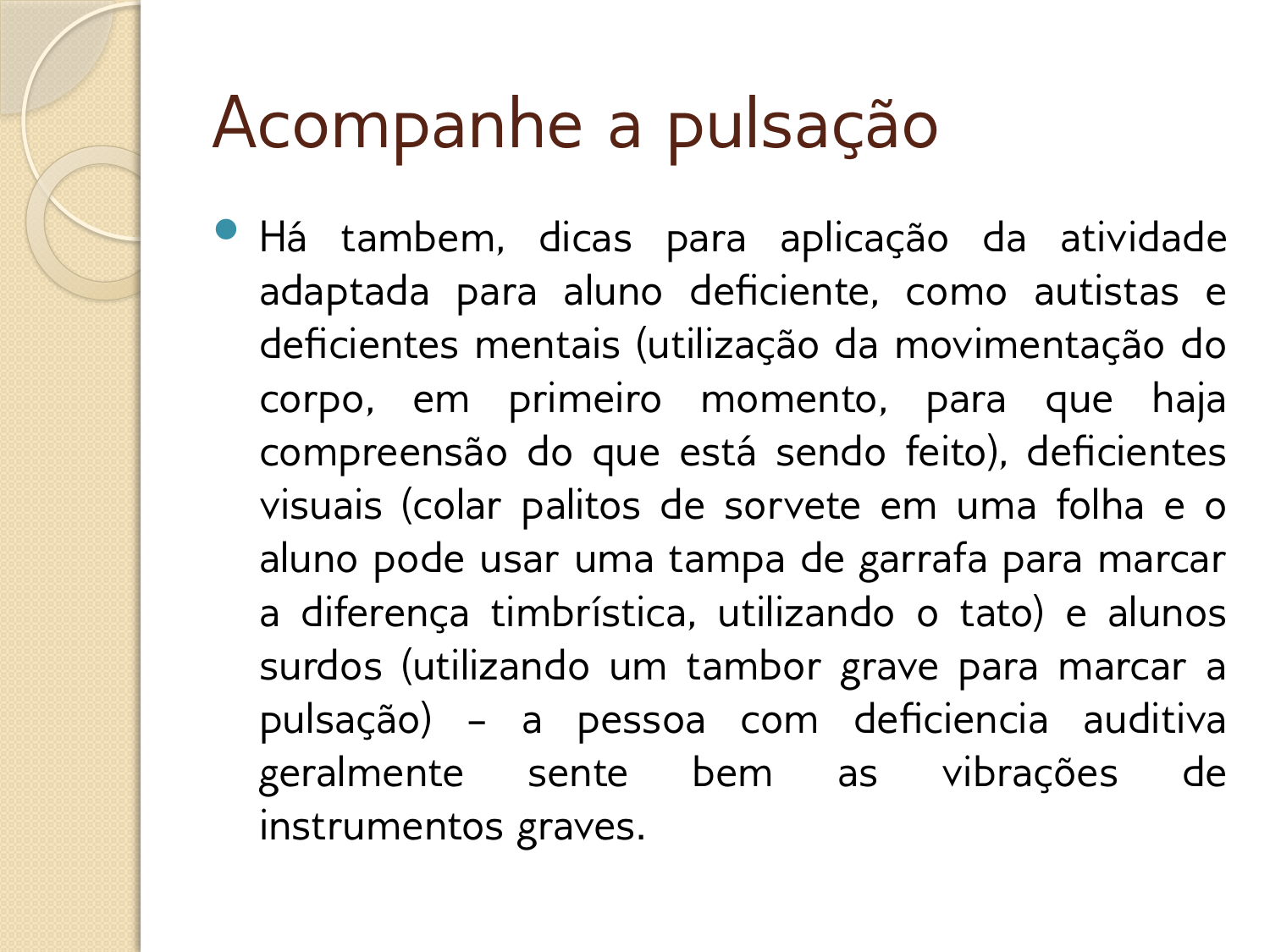

# Acompanhe a pulsação
Há tambem, dicas para aplicação da atividade adaptada para aluno deficiente, como autistas e deficientes mentais (utilização da movimentação do corpo, em primeiro momento, para que haja compreensão do que está sendo feito), deficientes visuais (colar palitos de sorvete em uma folha e o aluno pode usar uma tampa de garrafa para marcar a diferença timbrística, utilizando o tato) e alunos surdos (utilizando um tambor grave para marcar a pulsação) – a pessoa com deficiencia auditiva geralmente sente bem as vibrações de instrumentos graves.